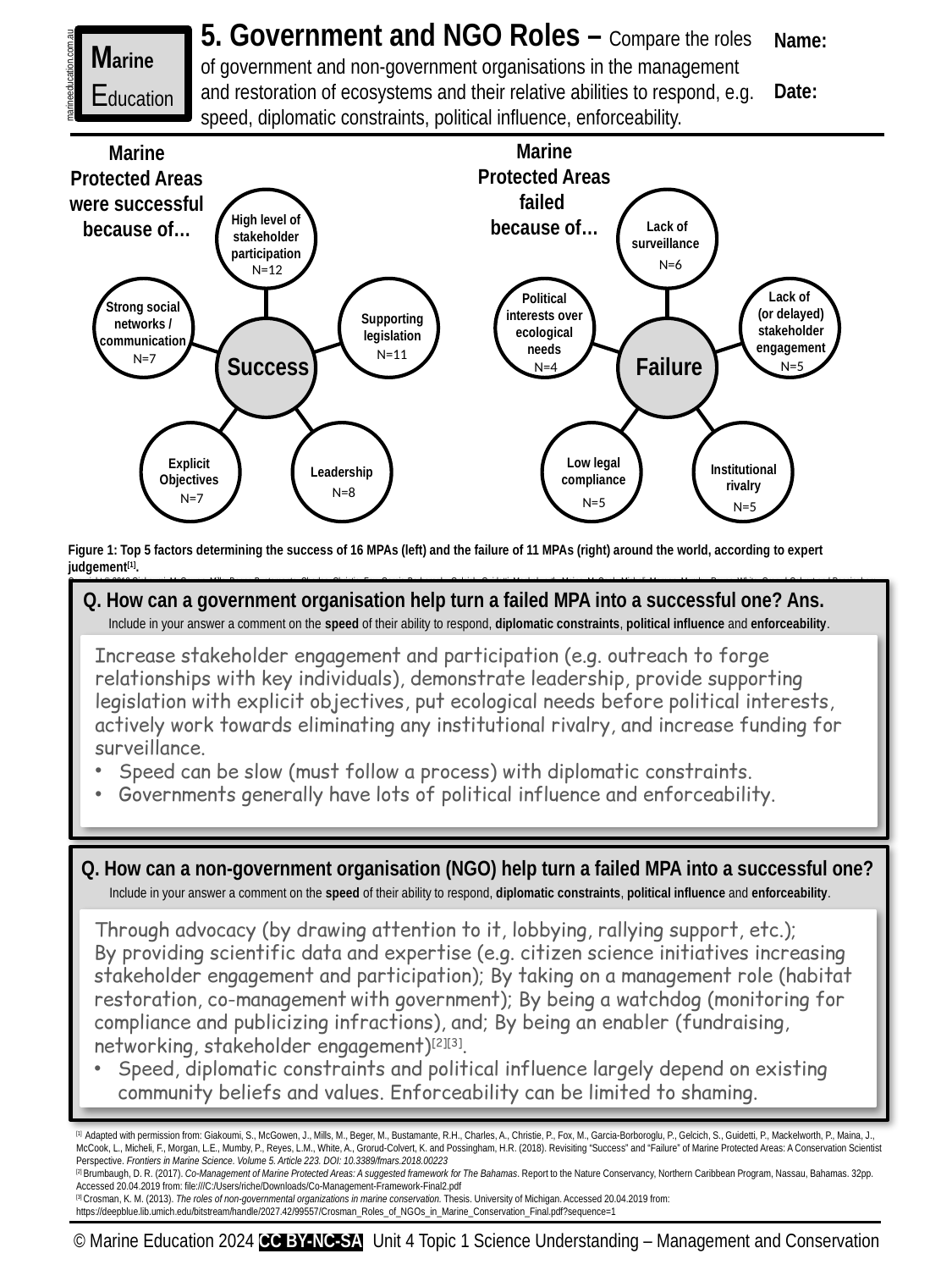

5. Government and NGO Roles – Compare the roles of government and non-government organisations in the management and restoration of ecosystems and their relative abilities to respond, e.g. speed, diplomatic constraints, political influence, enforceability.
Name:

Date:
Marine
Education
marineeducation.com.au
Marine Protected Areas failed
because of…
Marine Protected Areas were successful because of…
Suggested Activity: Conduct one or more of the Practical Activities provided by Coral Watch[1]

High level of stakeholder participation
Lack of surveillance
N=6
N=12
Lack of
(or delayed) stakeholder engagement
Political interests over ecological needs
Strong social networks / communication
Supporting legislation
N=11
N=7
Success
Failure
N=5
N=4
Low legal compliance
Explicit Objectives
Institutional rivalry
Leadership
N=8
N=7
N=5
N=5
Figure 1: Top 5 factors determining the success of 16 MPAs (left) and the failure of 11 MPAs (right) around the world, according to expert judgement[1].
Copyright © 2018 Giakoumi, McGowan, Mills, Beger, Bustamante, Charles, Christie, Fox, Garcia-Borboroglu, Gelcich, Guidetti, Mackelworth, Maina, McCook, Micheli, Morgan, Mumby, Reyes, White, Grorud-Colvert and Possingham.
Q. How can a government organisation help turn a failed MPA into a successful one? Ans.
Include in your answer a comment on the speed of their ability to respond, diplomatic constraints, political influence and enforceability.
Increase stakeholder engagement and participation (e.g. outreach to forge relationships with key individuals), demonstrate leadership, provide supporting legislation with explicit objectives, put ecological needs before political interests, actively work towards eliminating any institutional rivalry, and increase funding for surveillance.
Speed can be slow (must follow a process) with diplomatic constraints.
Governments generally have lots of political influence and enforceability.

Q. How can a non-government organisation (NGO) help turn a failed MPA into a successful one?
Include in your answer a comment on the speed of their ability to respond, diplomatic constraints, political influence and enforceability.
Through advocacy (by drawing attention to it, lobbying, rallying support, etc.);
By providing scientific data and expertise (e.g. citizen science initiatives increasing stakeholder engagement and participation); By taking on a management role (habitat restoration, co-management with government); By being a watchdog (monitoring for compliance and publicizing infractions), and; By being an enabler (fundraising, networking, stakeholder engagement)[2][3].
Speed, diplomatic constraints and political influence largely depend on existing community beliefs and values. Enforceability can be limited to shaming.

[1]  Adapted with permission from: Giakoumi, S., McGowen, J., Mills, M., Beger, M., Bustamante, R.H., Charles, A., Christie, P., Fox, M., Garcia-Borboroglu, P., Gelcich, S., Guidetti, P., Mackelworth, P., Maina, J., McCook, L., Micheli, F., Morgan, L.E., Mumby, P., Reyes, L.M., White, A., Grorud-Colvert, K. and Possingham, H.R. (2018). Revisiting “Success” and “Failure” of Marine Protected Areas: A Conservation Scientist Perspective. Frontiers in Marine Science. Volume 5. Article 223. DOI: 10.3389/fmars.2018.00223
[2] Brumbaugh, D. R. (2017). Co-Management of Marine Protected Areas: A suggested framework for The Bahamas. Report to the Nature Conservancy, Northern Caribbean Program, Nassau, Bahamas. 32pp. Accessed 20.04.2019 from: file:///C:/Users/riche/Downloads/Co-Management-Framework-Final2.pdf
[3] Crosman, K. M. (2013). The roles of non-governmental organizations in marine conservation. Thesis. University of Michigan. Accessed 20.04.2019 from: https://deepblue.lib.umich.edu/bitstream/handle/2027.42/99557/Crosman_Roles_of_NGOs_in_Marine_Conservation_Final.pdf?sequence=1
© Marine Education 2024 CC BY-NC-SA
Unit 4 Topic 1 Science Understanding – Management and Conservation